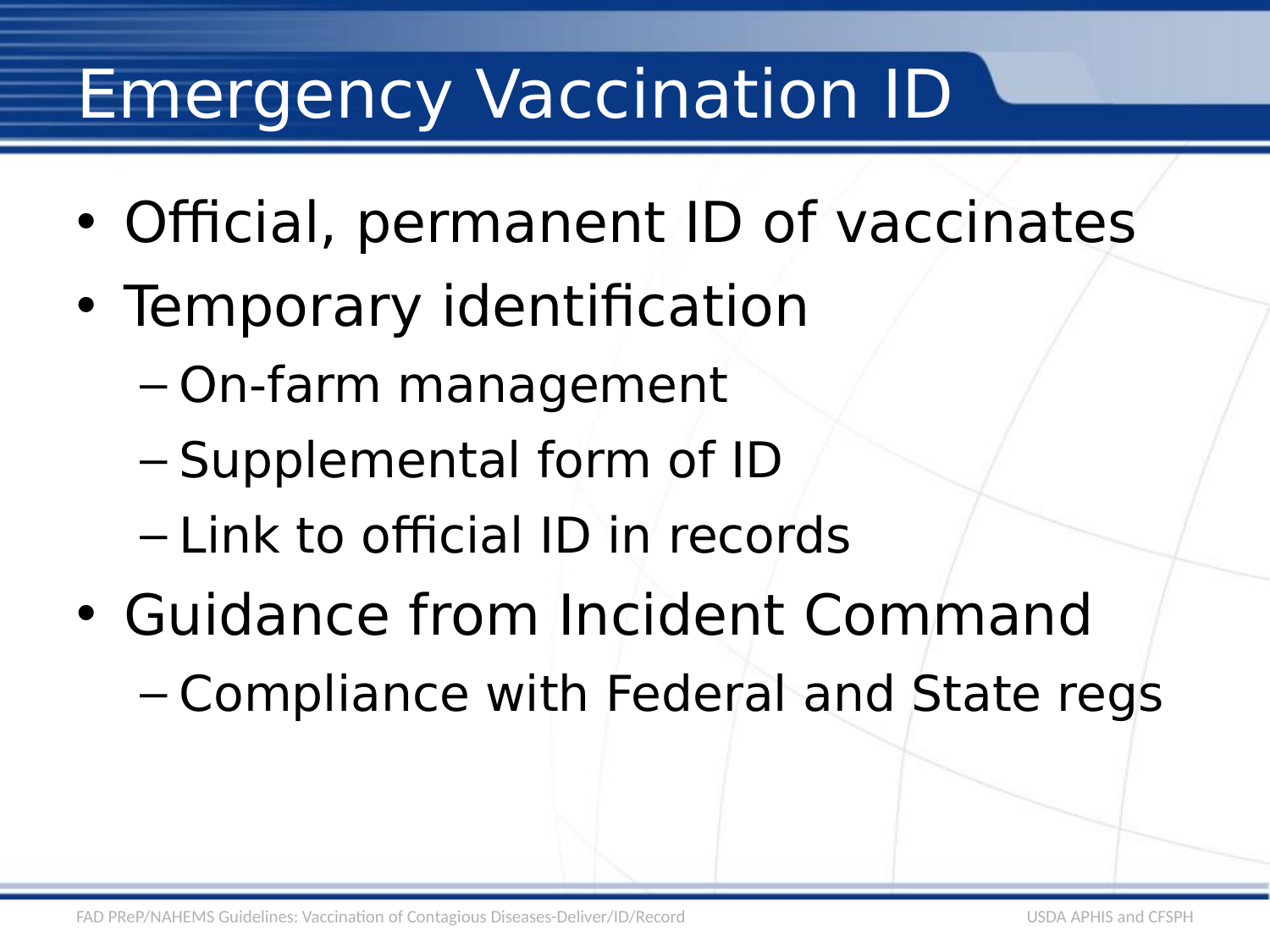

# Emergency Vaccination ID
Official, permanent ID of vaccinates
Temporary identification
On-farm management
Supplemental form of ID
Link to official ID in records
Guidance from Incident Command
Compliance with Federal and State regs
FAD PReP/NAHEMS Guidelines: Vaccination of Contagious Diseases-Deliver/ID/Record
USDA APHIS and CFSPH